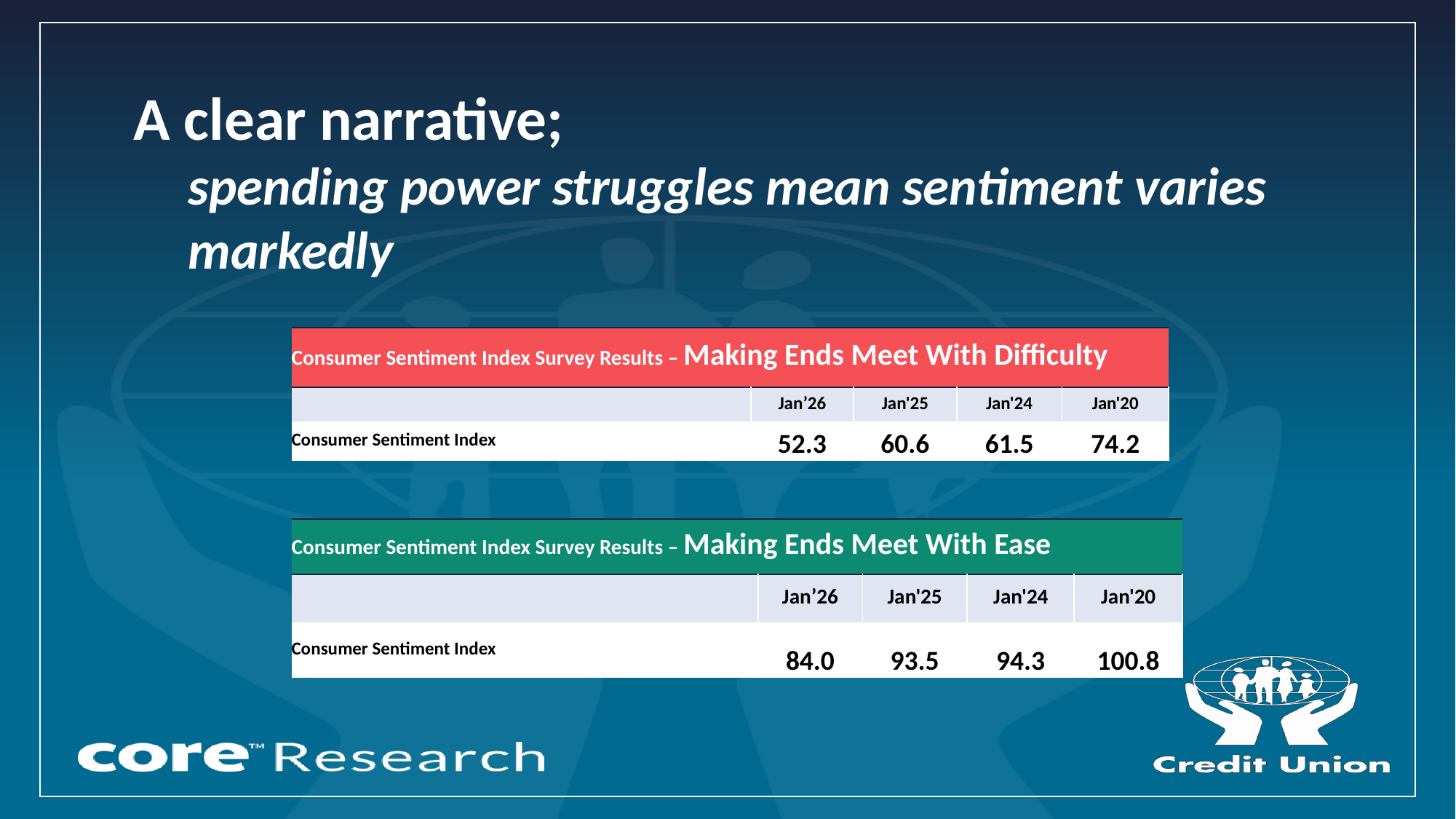

A clear narrative;
spending power struggles mean sentiment varies markedly
| Consumer Sentiment Index Survey Results – Making Ends Meet With Difficulty |  |  |  |  |
| --- | --- | --- | --- | --- |
|  | Jan’26 | Jan'25 | Jan'24 | Jan'20 |
| Consumer Sentiment Index | 52.3 | 60.6 | 61.5 | 74.2 |
| Consumer Sentiment Index Survey Results – Making Ends Meet With Ease |  |  |  |  |
| --- | --- | --- | --- | --- |
|  | Jan’26 | Jan'25 | Jan'24 | Jan'20 |
| Consumer Sentiment Index | 84.0 | 93.5 | 94.3 | 100.8 |